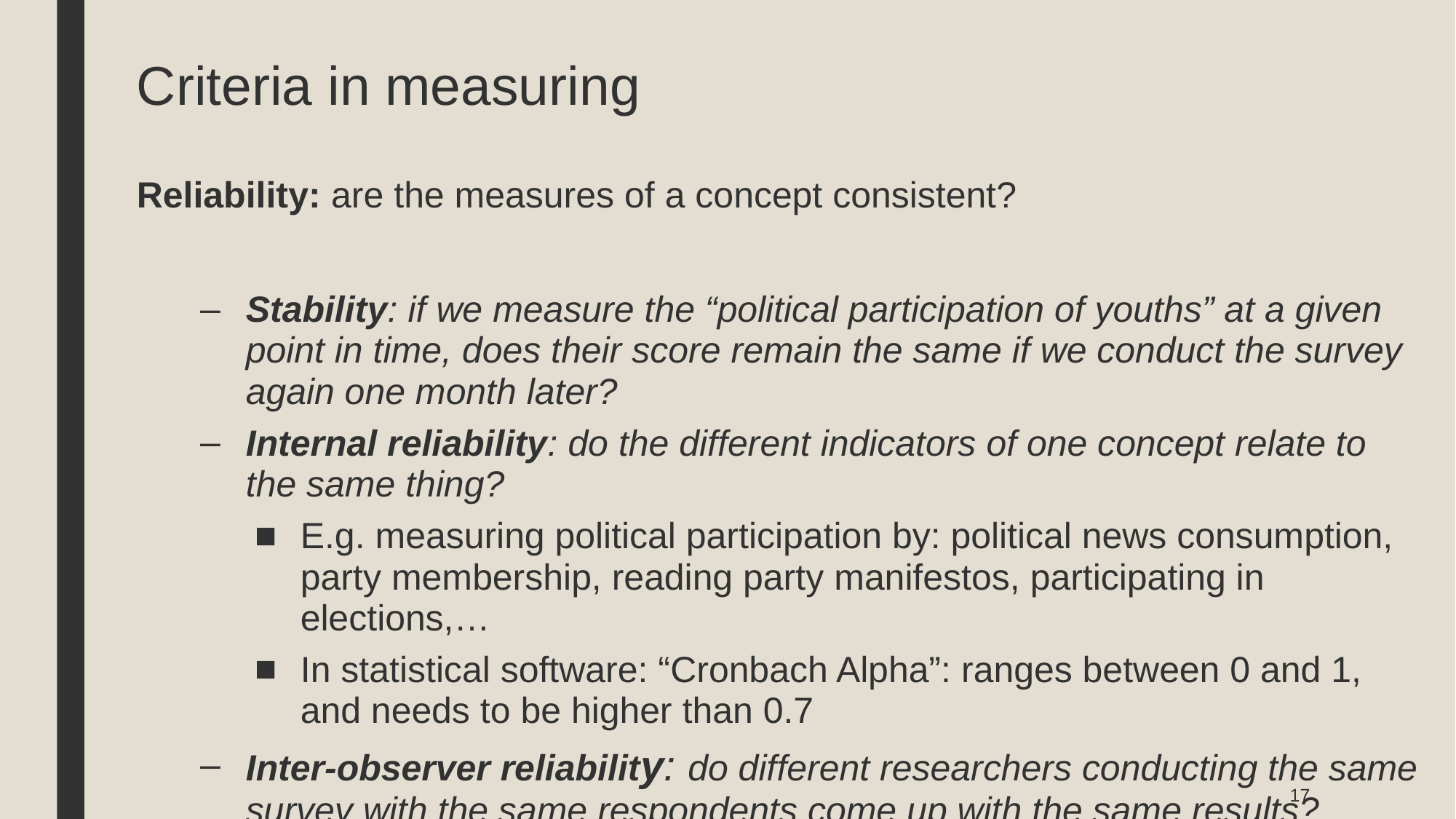

# Criteria in measuring
Reliability: are the measures of a concept consistent?

Stability: if we measure the “political participation of youths” at a given point in time, does their score remain the same if we conduct the survey again one month later?
Internal reliability: do the different indicators of one concept relate to the same thing?
E.g. measuring political participation by: political news consumption, party membership, reading party manifestos, participating in elections,…
In statistical software: “Cronbach Alpha”: ranges between 0 and 1,  and needs to be higher than 0.7
Inter-observer reliability: do different researchers conducting the same survey with the same respondents come up with the same results?

17